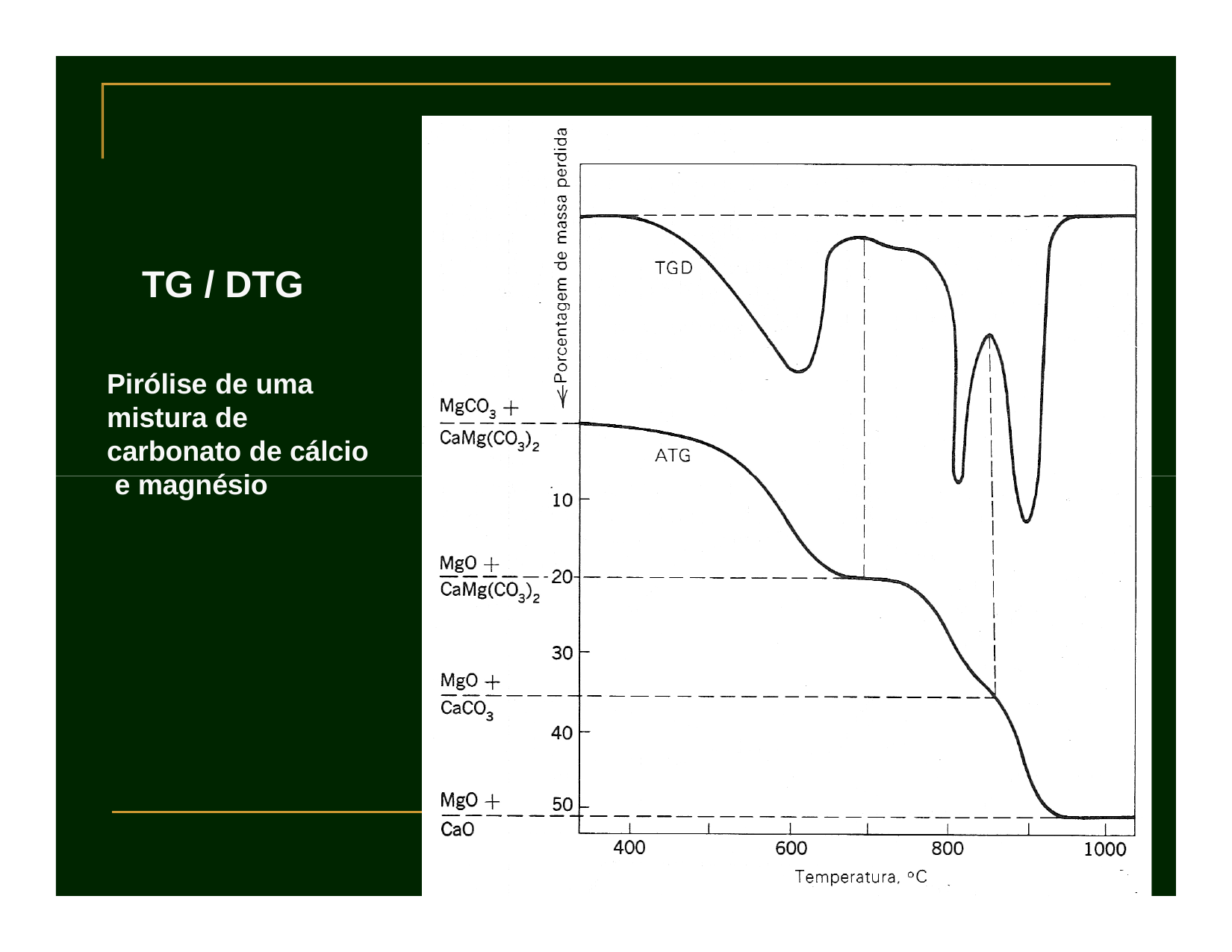

# TG / DTG
Pirólise de uma  mistura de  carbonato de cálcio  e magnésio